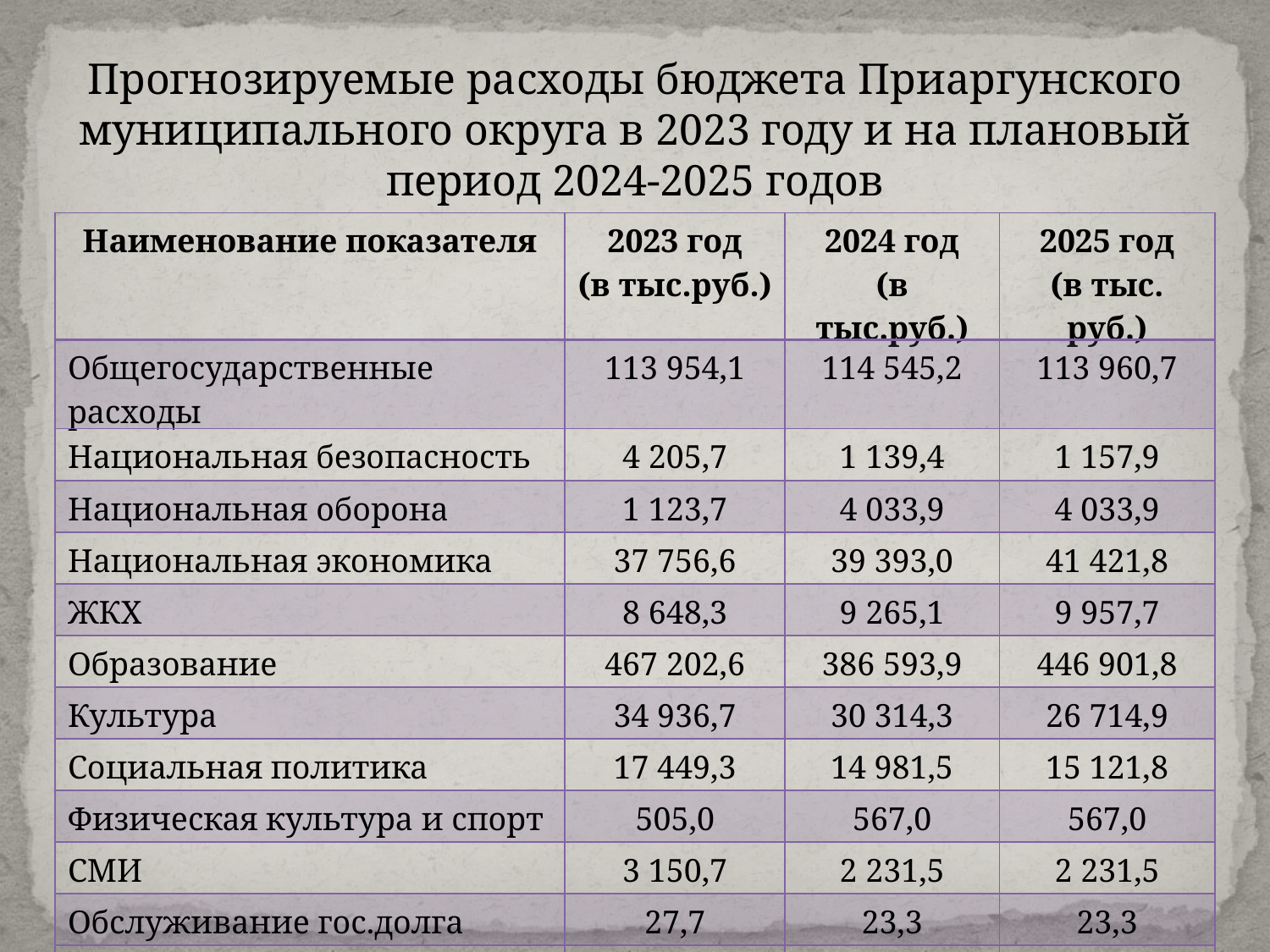

Прогнозируемые расходы бюджета Приаргунского муниципального округа в 2023 году и на плановый период 2024-2025 годов
| Наименование показателя | 2023 год (в тыс.руб.) | 2024 год (в тыс.руб.) | 2025 год (в тыс. руб.) |
| --- | --- | --- | --- |
| Общегосударственные расходы | 113 954,1 | 114 545,2 | 113 960,7 |
| Национальная безопасность | 4 205,7 | 1 139,4 | 1 157,9 |
| Национальная оборона | 1 123,7 | 4 033,9 | 4 033,9 |
| Национальная экономика | 37 756,6 | 39 393,0 | 41 421,8 |
| ЖКХ | 8 648,3 | 9 265,1 | 9 957,7 |
| Образование | 467 202,6 | 386 593,9 | 446 901,8 |
| Культура | 34 936,7 | 30 314,3 | 26 714,9 |
| Социальная политика | 17 449,3 | 14 981,5 | 15 121,8 |
| Физическая культура и спорт | 505,0 | 567,0 | 567,0 |
| СМИ | 3 150,7 | 2 231,5 | 2 231,5 |
| Обслуживание гос.долга | 27,7 | 23,3 | 23,3 |
| Итого | 688 960,4 | 603 088,1 | 662 092,3 |